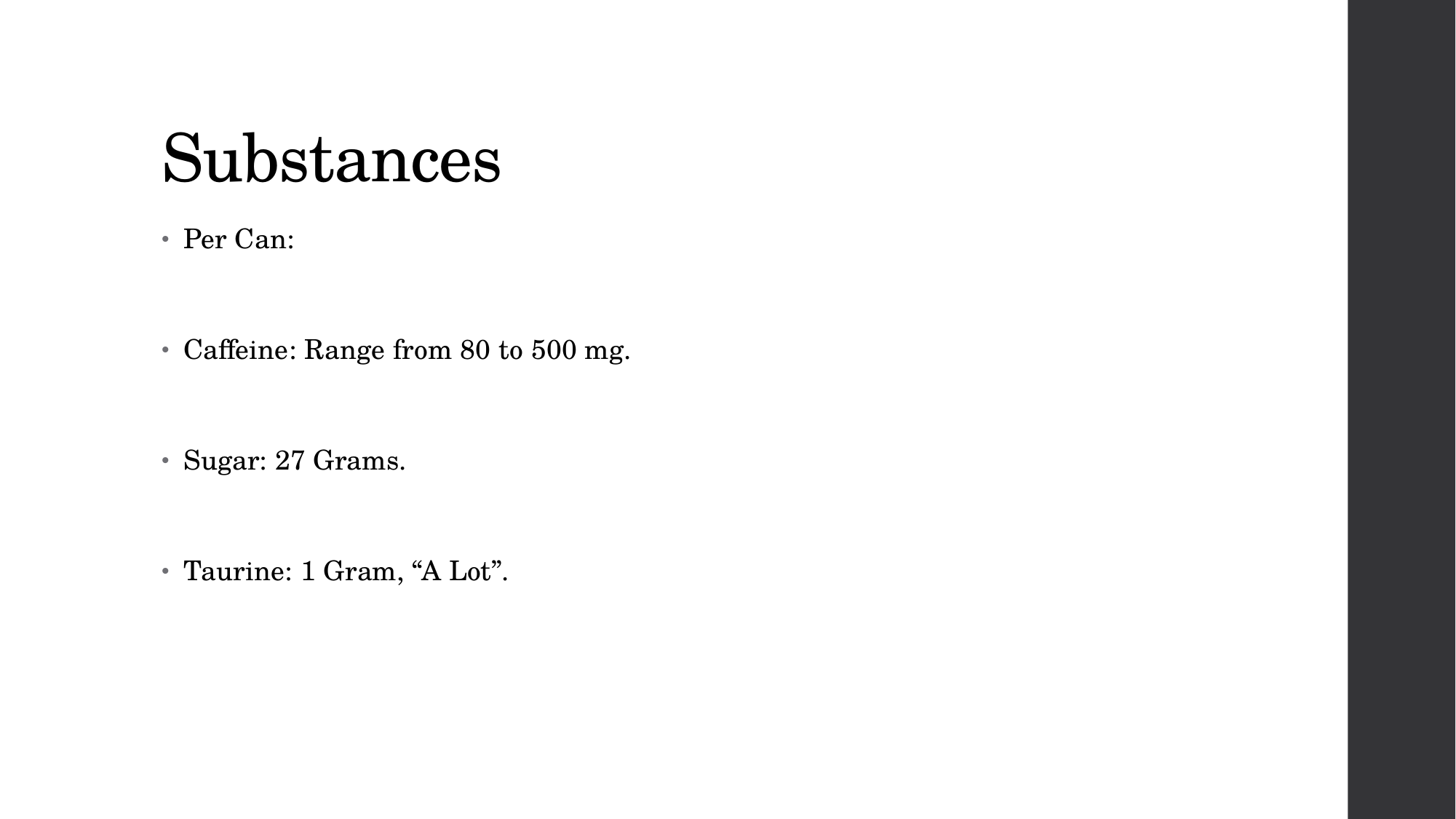

# Substances
Per Can:

Caffeine: Range from 80 to 500 mg.

Sugar: 27 Grams.

Taurine: 1 Gram, “A Lot”.